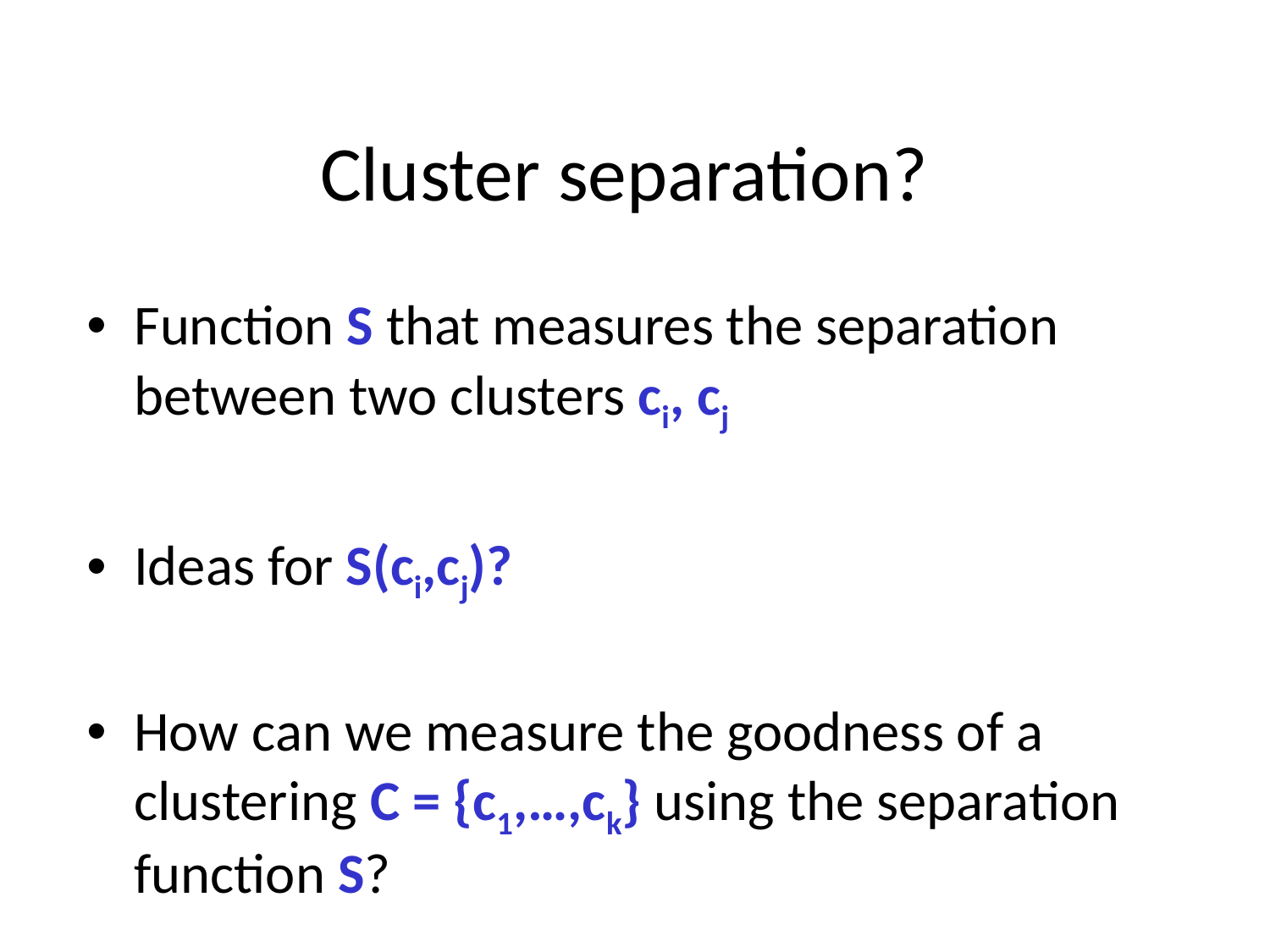

# Cluster separation?
Function S that measures the separation between two clusters ci, cj

Ideas for S(ci,cj)?

How can we measure the goodness of a clustering C = {c1,…,ck} using the separation function S?